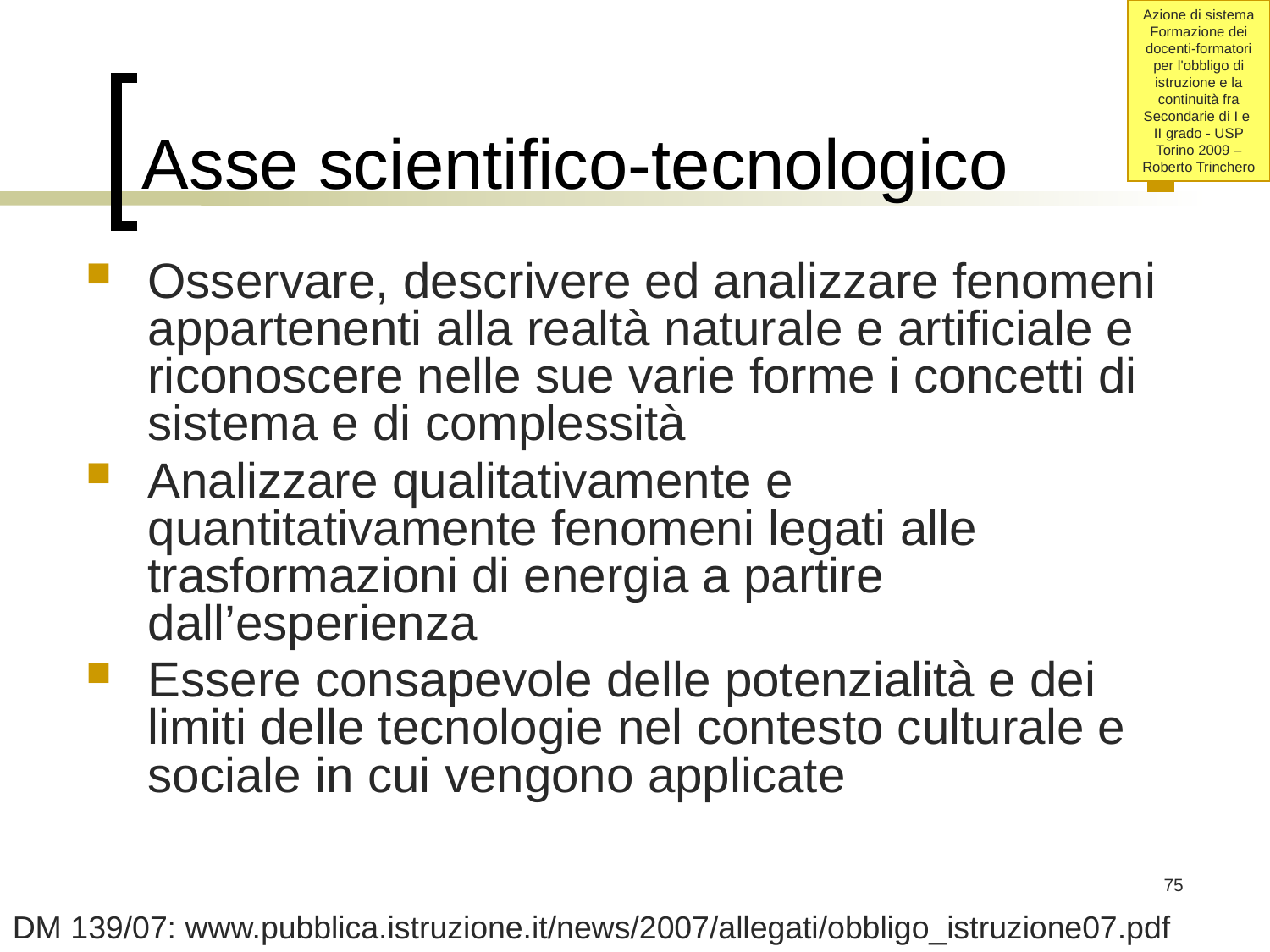

# Asse scientifico-tecnologico
Osservare, descrivere ed analizzare fenomeni appartenenti alla realtà naturale e artificiale e riconoscere nelle sue varie forme i concetti di sistema e di complessità
Analizzare qualitativamente e quantitativamente fenomeni legati alle trasformazioni di energia a partire dall’esperienza
Essere consapevole delle potenzialità e dei limiti delle tecnologie nel contesto culturale e sociale in cui vengono applicate
75
DM 139/07: www.pubblica.istruzione.it/news/2007/allegati/obbligo_istruzione07.pdf